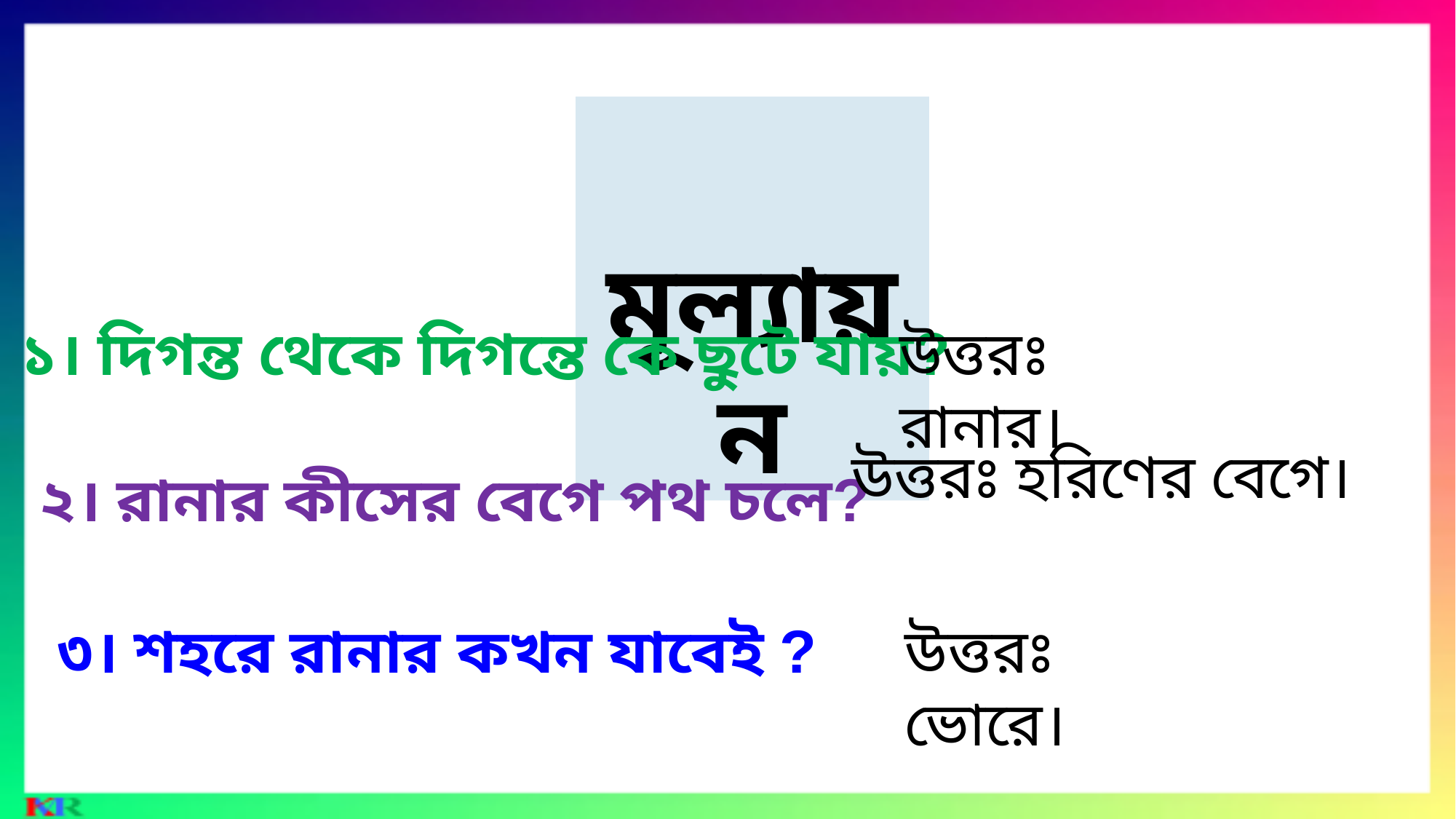

মূল্যায়ন
১। দিগন্ত থেকে দিগন্তে কে ছুটে যায়?
উত্তরঃ রানার।
উত্তরঃ হরিণের বেগে।
২। রানার কীসের বেগে পথ চলে?
৩। শহরে রানার কখন যাবেই ?
উত্তরঃ ভোরে।